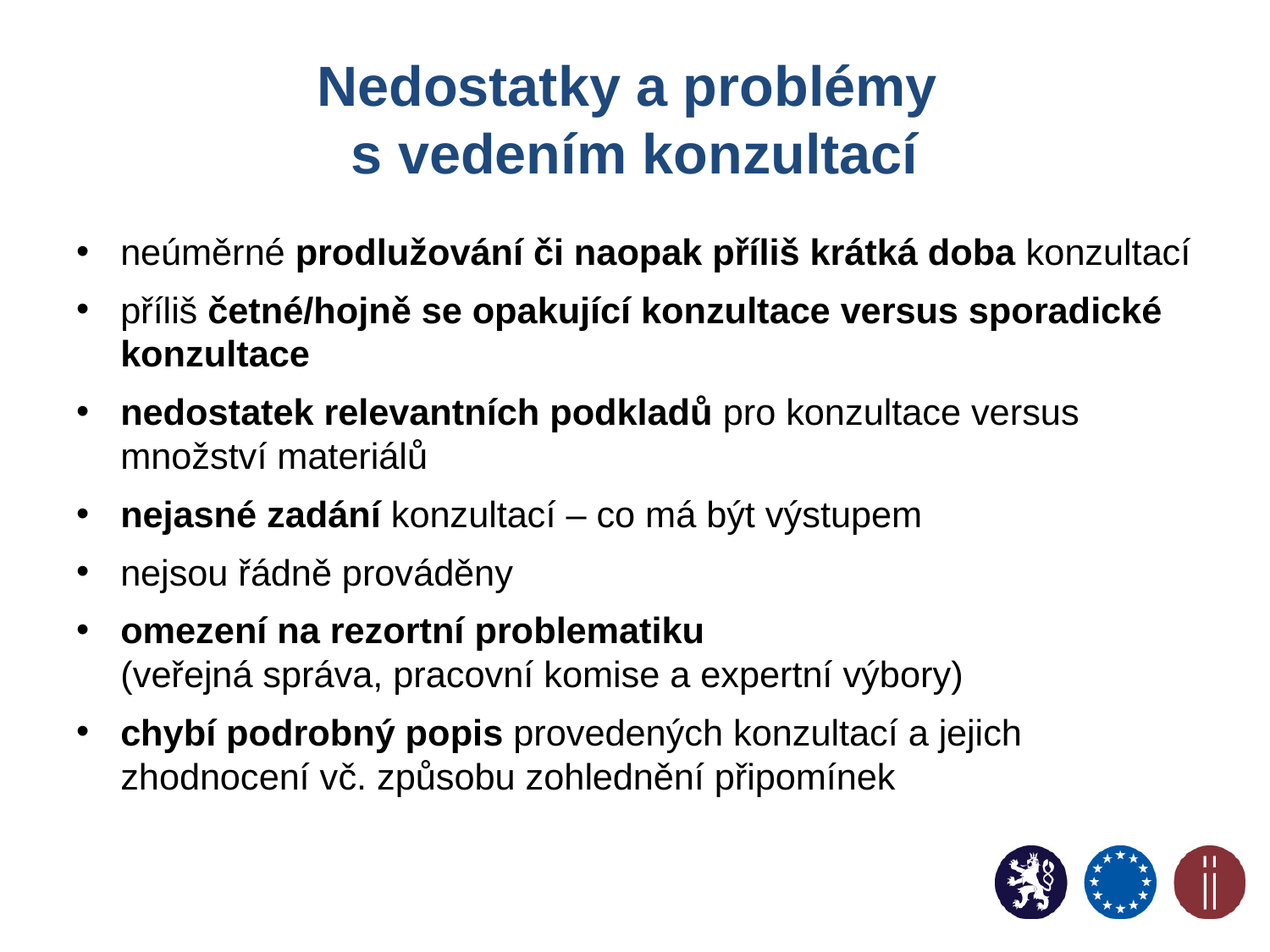

# Nedostatky a problémy s vedením konzultací
neúměrné prodlužování či naopak příliš krátká doba konzultací
příliš četné/hojně se opakující konzultace versus sporadické konzultace
nedostatek relevantních podkladů pro konzultace versus množství materiálů
nejasné zadání konzultací – co má být výstupem
nejsou řádně prováděny
omezení na rezortní problematiku
(veřejná správa, pracovní komise a expertní výbory)
chybí podrobný popis provedených konzultací a jejich zhodnocení vč. způsobu zohlednění připomínek